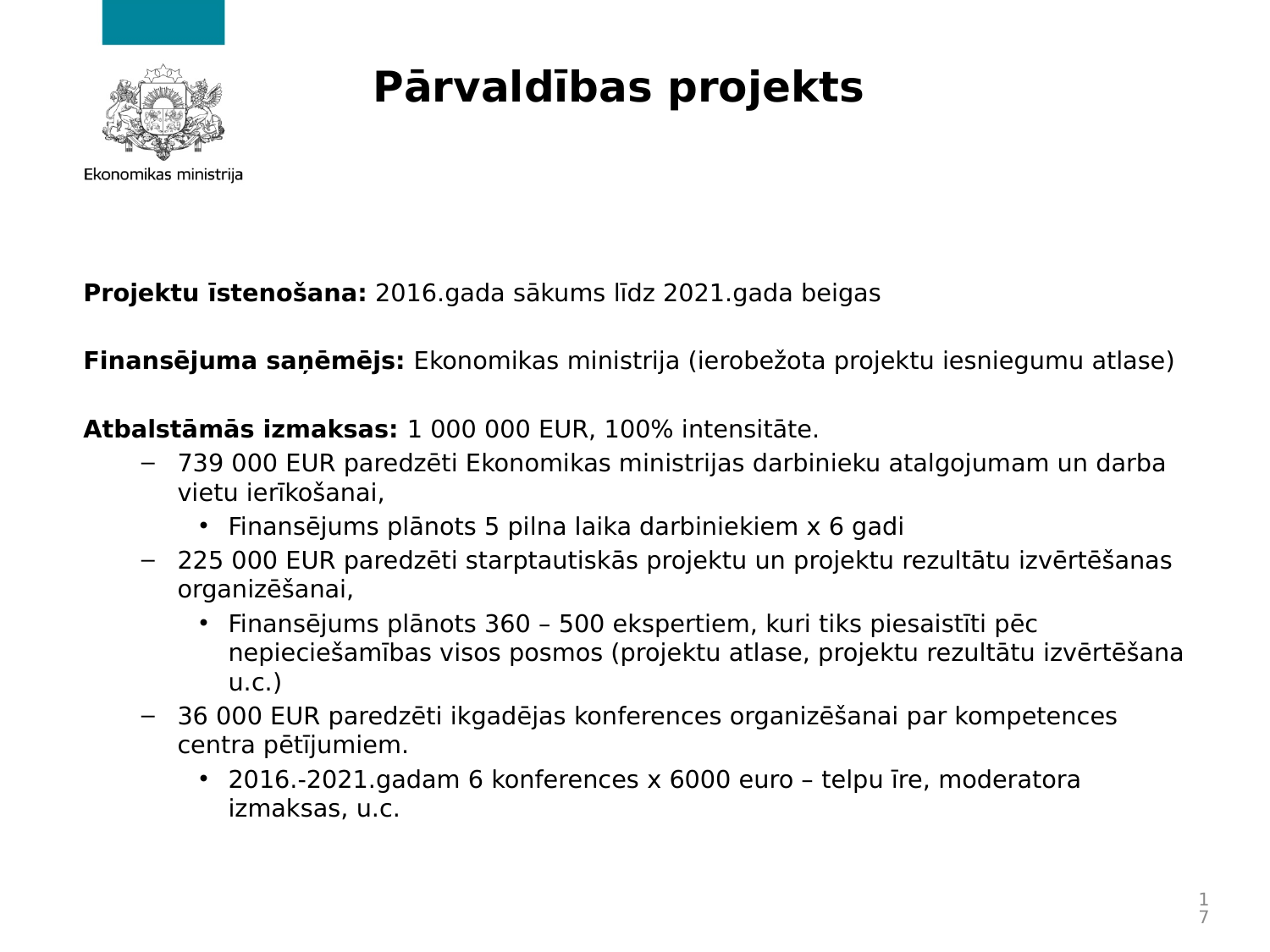

# Pārvaldības projekts
Projektu īstenošana: 2016.gada sākums līdz 2021.gada beigas

Finansējuma saņēmējs: Ekonomikas ministrija (ierobežota projektu iesniegumu atlase)

Atbalstāmās izmaksas: 1 000 000 EUR, 100% intensitāte.
739 000 EUR paredzēti Ekonomikas ministrijas darbinieku atalgojumam un darba vietu ierīkošanai,
Finansējums plānots 5 pilna laika darbiniekiem x 6 gadi
225 000 EUR paredzēti starptautiskās projektu un projektu rezultātu izvērtēšanas organizēšanai,
Finansējums plānots 360 – 500 ekspertiem, kuri tiks piesaistīti pēc nepieciešamības visos posmos (projektu atlase, projektu rezultātu izvērtēšana u.c.)
36 000 EUR paredzēti ikgadējas konferences organizēšanai par kompetences centra pētījumiem.
2016.-2021.gadam 6 konferences x 6000 euro – telpu īre, moderatora izmaksas, u.c.

17